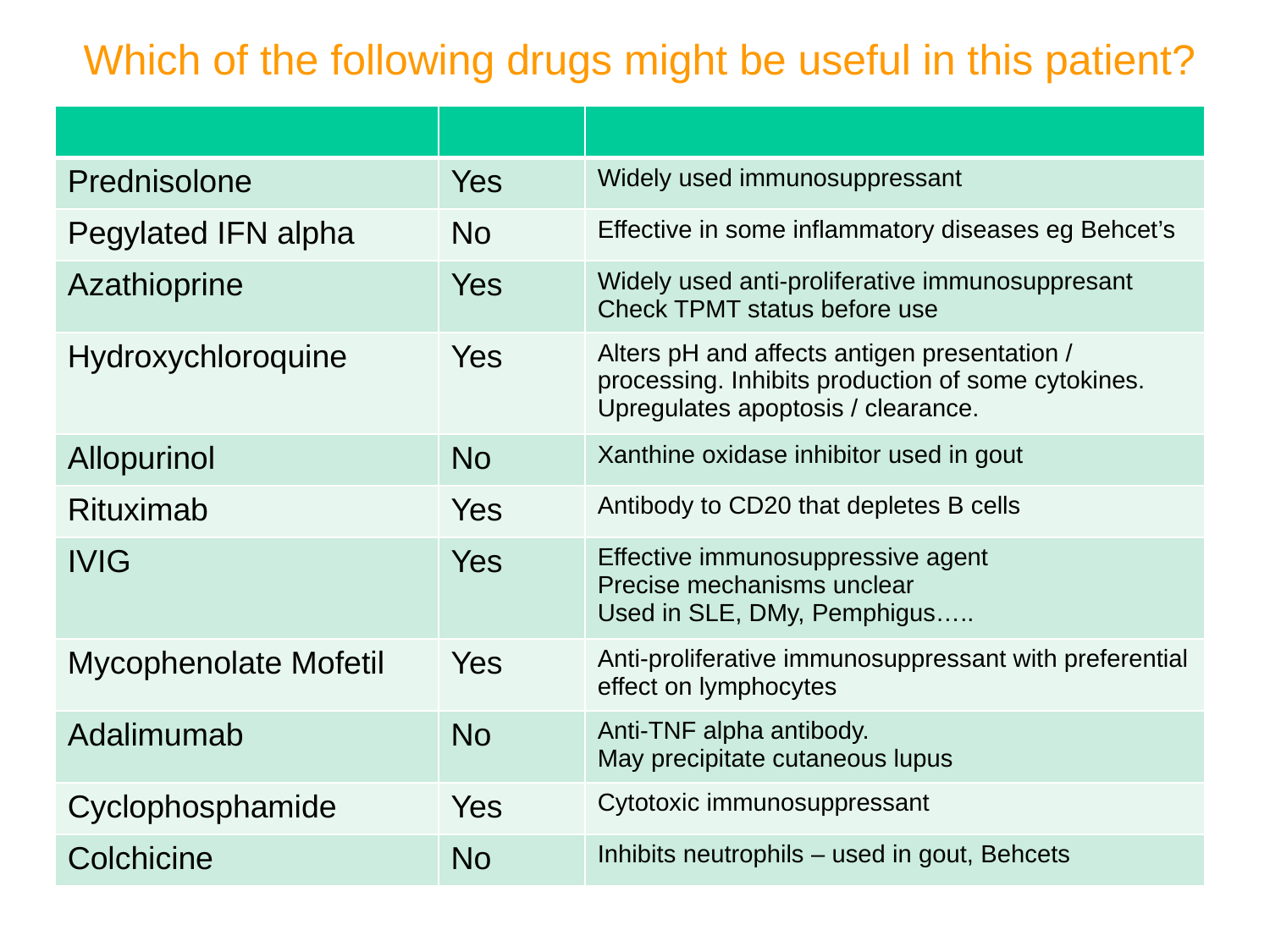

Which of the following drugs might be useful in this patient?

|  |  |  |
| --- | --- | --- |
| Prednisolone | Yes | Widely used immunosuppressant |
| Pegylated IFN alpha | No | Effective in some inflammatory diseases eg Behcet’s |
| Azathioprine | Yes | Widely used anti-proliferative immunosuppresant Check TPMT status before use |
| Hydroxychloroquine | Yes | Alters pH and affects antigen presentation / processing. Inhibits production of some cytokines. Upregulates apoptosis / clearance. |
| Allopurinol | No | Xanthine oxidase inhibitor used in gout |
| Rituximab | Yes | Antibody to CD20 that depletes B cells |
| IVIG | Yes | Effective immunosuppressive agent Precise mechanisms unclear Used in SLE, DMy, Pemphigus….. |
| Mycophenolate Mofetil | Yes | Anti-proliferative immunosuppressant with preferential effect on lymphocytes |
| Adalimumab | No | Anti-TNF alpha antibody. May precipitate cutaneous lupus |
| Cyclophosphamide | Yes | Cytotoxic immunosuppressant |
| Colchicine | No | Inhibits neutrophils – used in gout, Behcets |